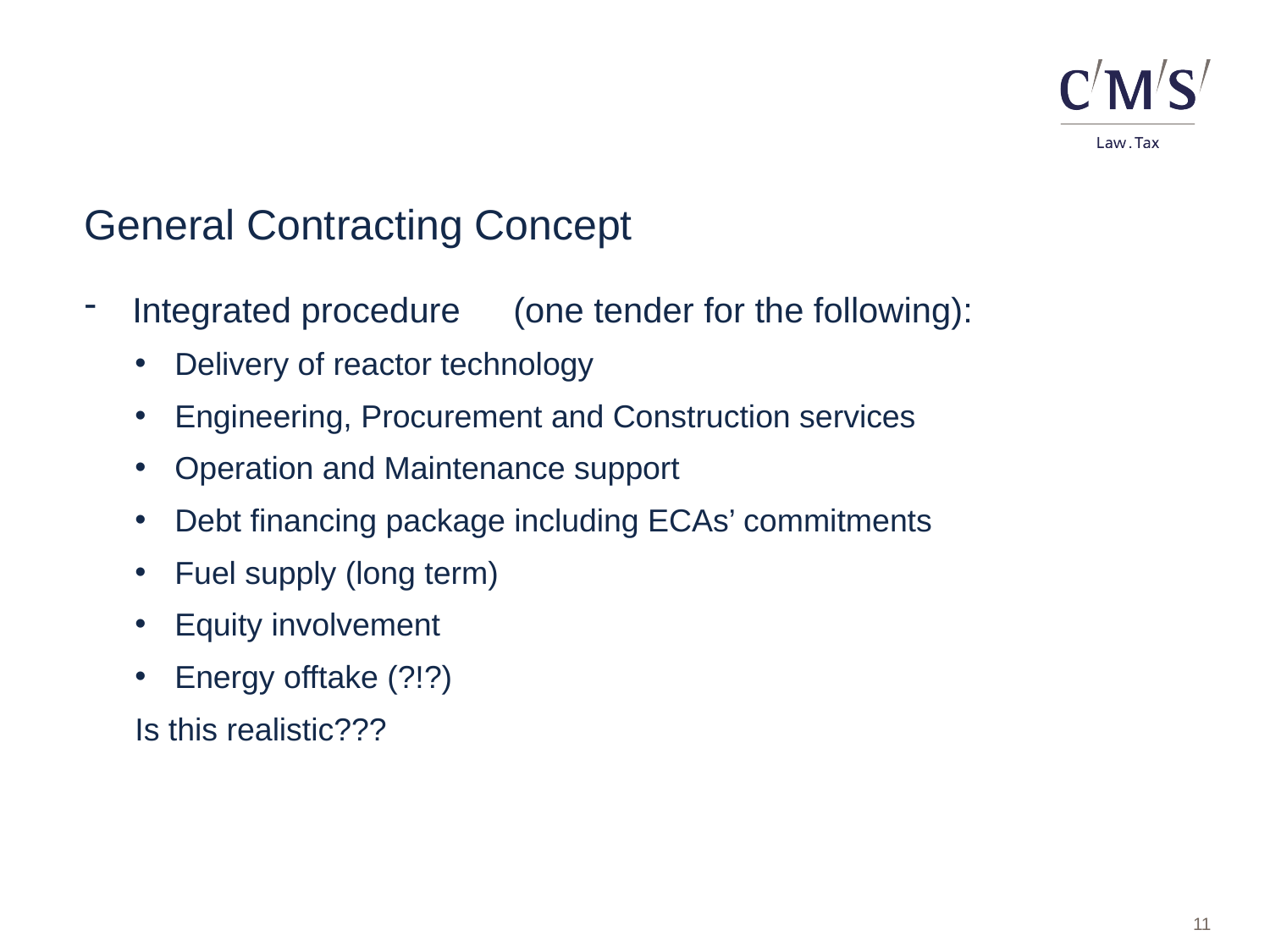

General Contracting Concept
Integrated procedure	(one tender for the following):
Delivery of reactor technology
Engineering, Procurement and Construction services
Operation and Maintenance support
Debt financing package including ECAs’ commitments
Fuel supply (long term)
Equity involvement
Energy offtake (?!?)
Is this realistic???

11